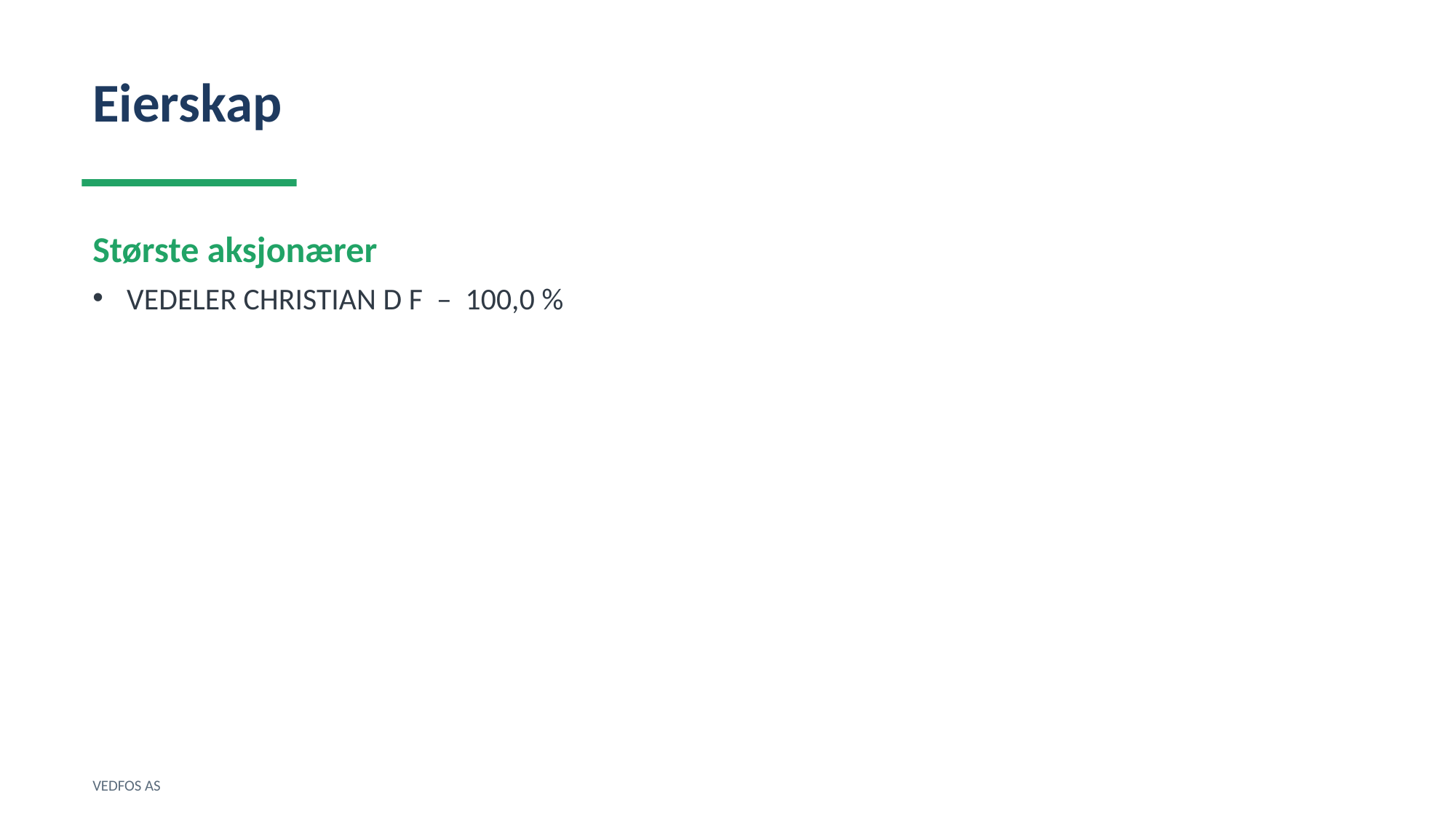

Eierskap

Største aksjonærer
VEDELER CHRISTIAN D F  –  100,0 %
VEDFOS AS